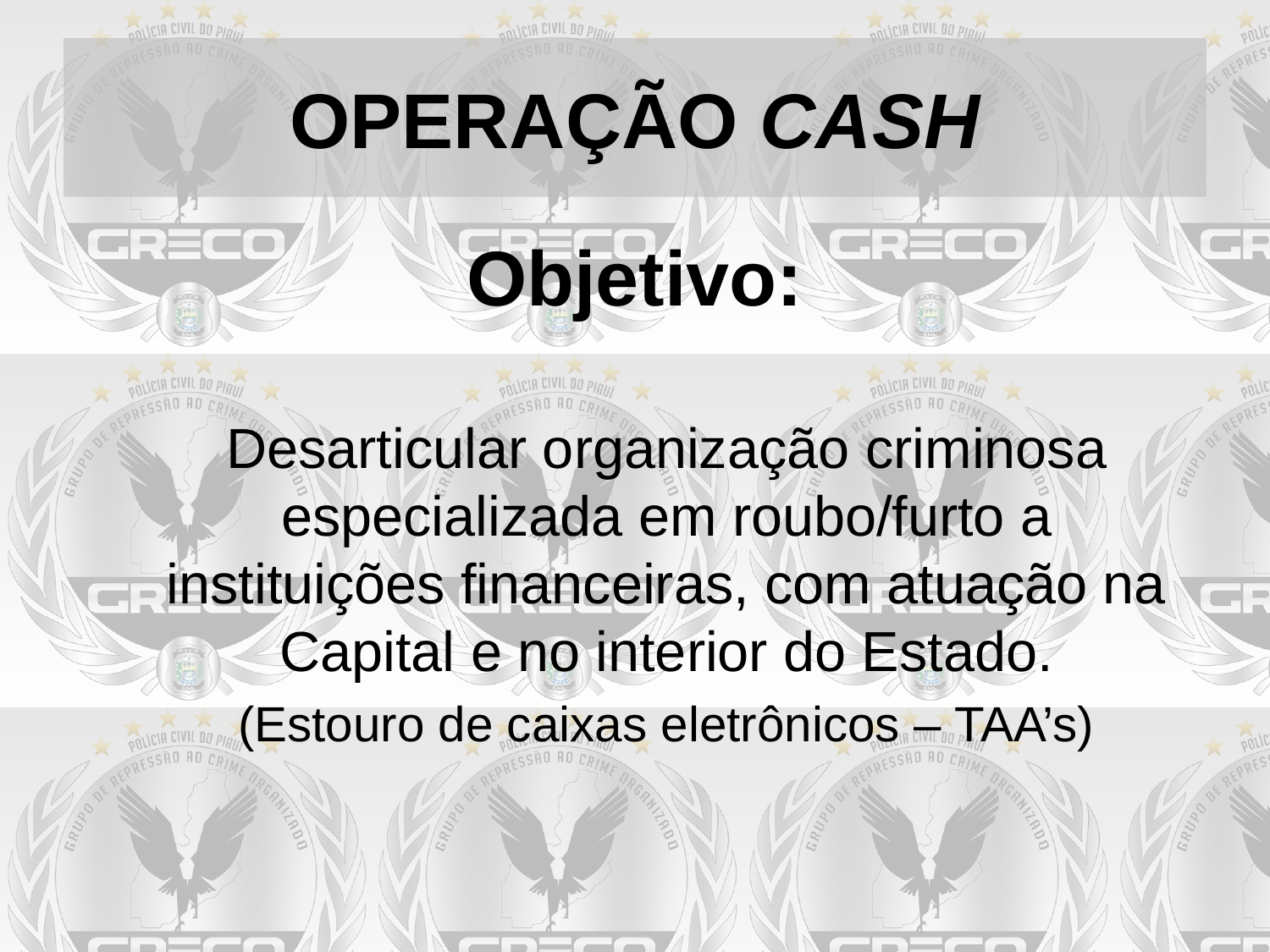

# OPERAÇÃO CASH
Objetivo:

Desarticular organização criminosa especializada em roubo/furto a instituições financeiras, com atuação na Capital e no interior do Estado.
(Estouro de caixas eletrônicos – TAA’s)